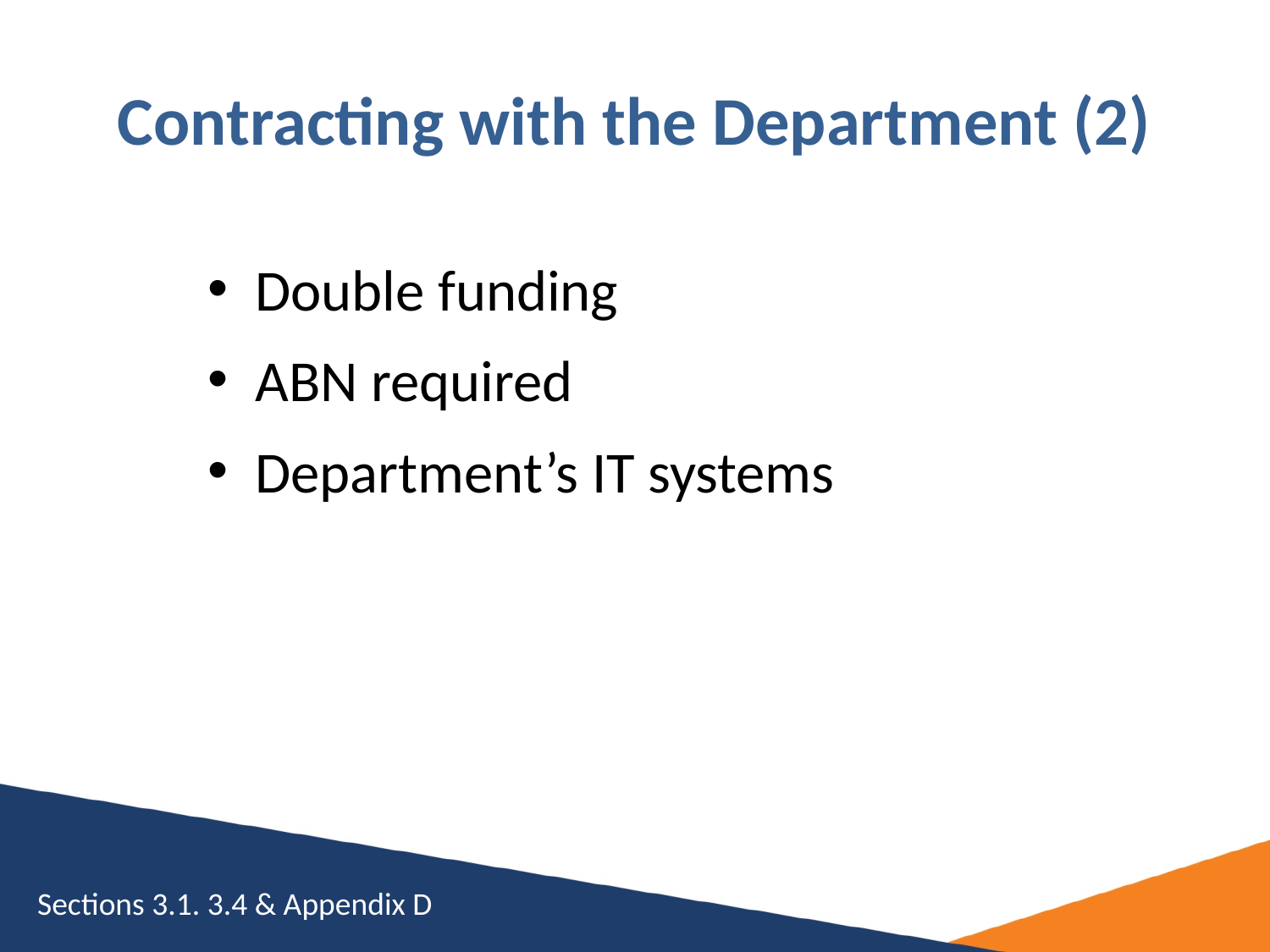

# Contracting with the Department (2)
Double funding
ABN required
Department’s IT systems
Sections 3.1. 3.4 & Appendix D